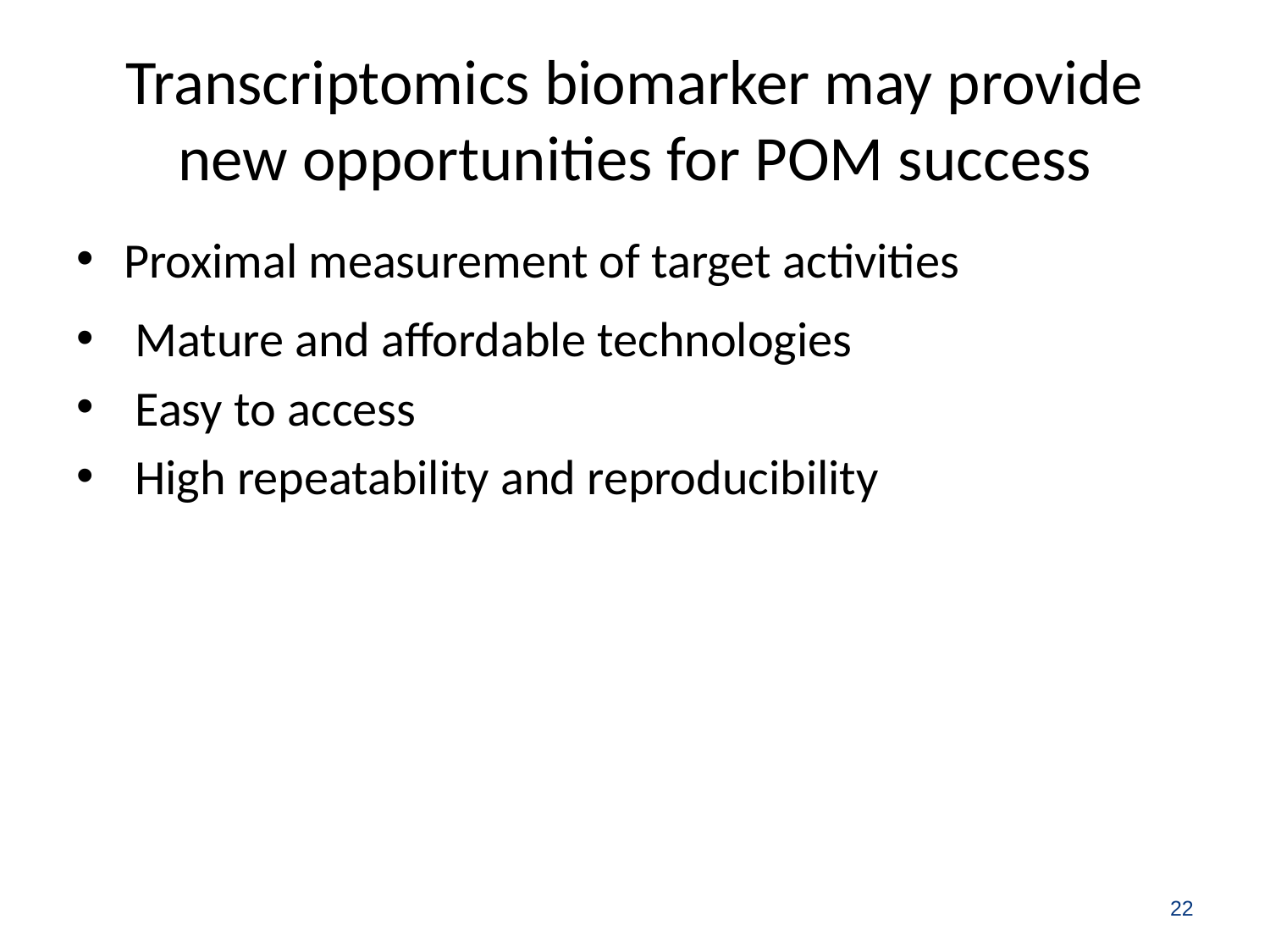

# Transcriptomics biomarker may provide new opportunities for POM success
Proximal measurement of target activities
 Mature and affordable technologies
 Easy to access
 High repeatability and reproducibility

22